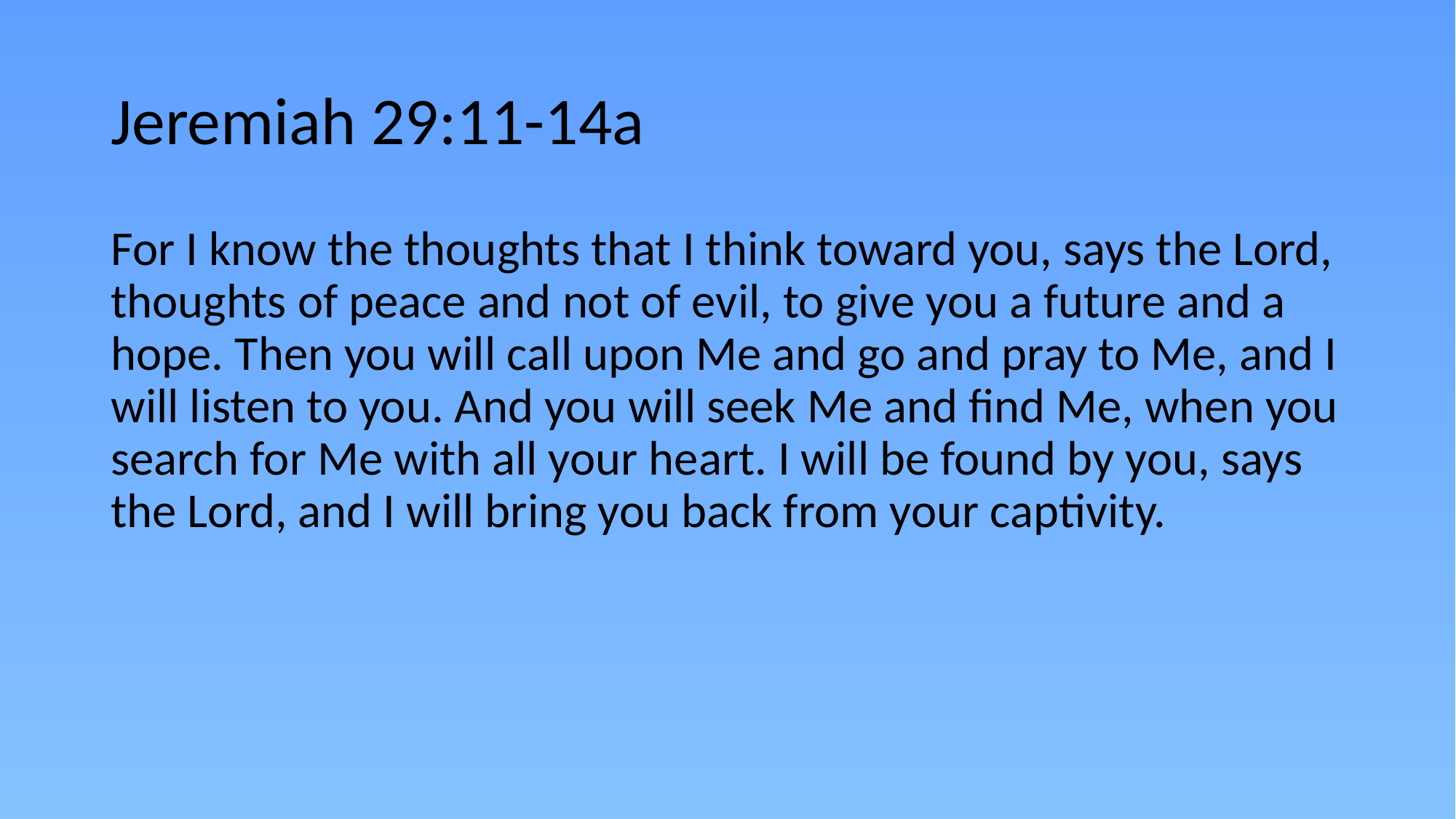

# Jeremiah 29:11-14a
For I know the thoughts that I think toward you, says the Lord, thoughts of peace and not of evil, to give you a future and a hope. Then you will call upon Me and go and pray to Me, and I will listen to you. And you will seek Me and find Me, when you search for Me with all your heart. I will be found by you, says the Lord, and I will bring you back from your captivity.